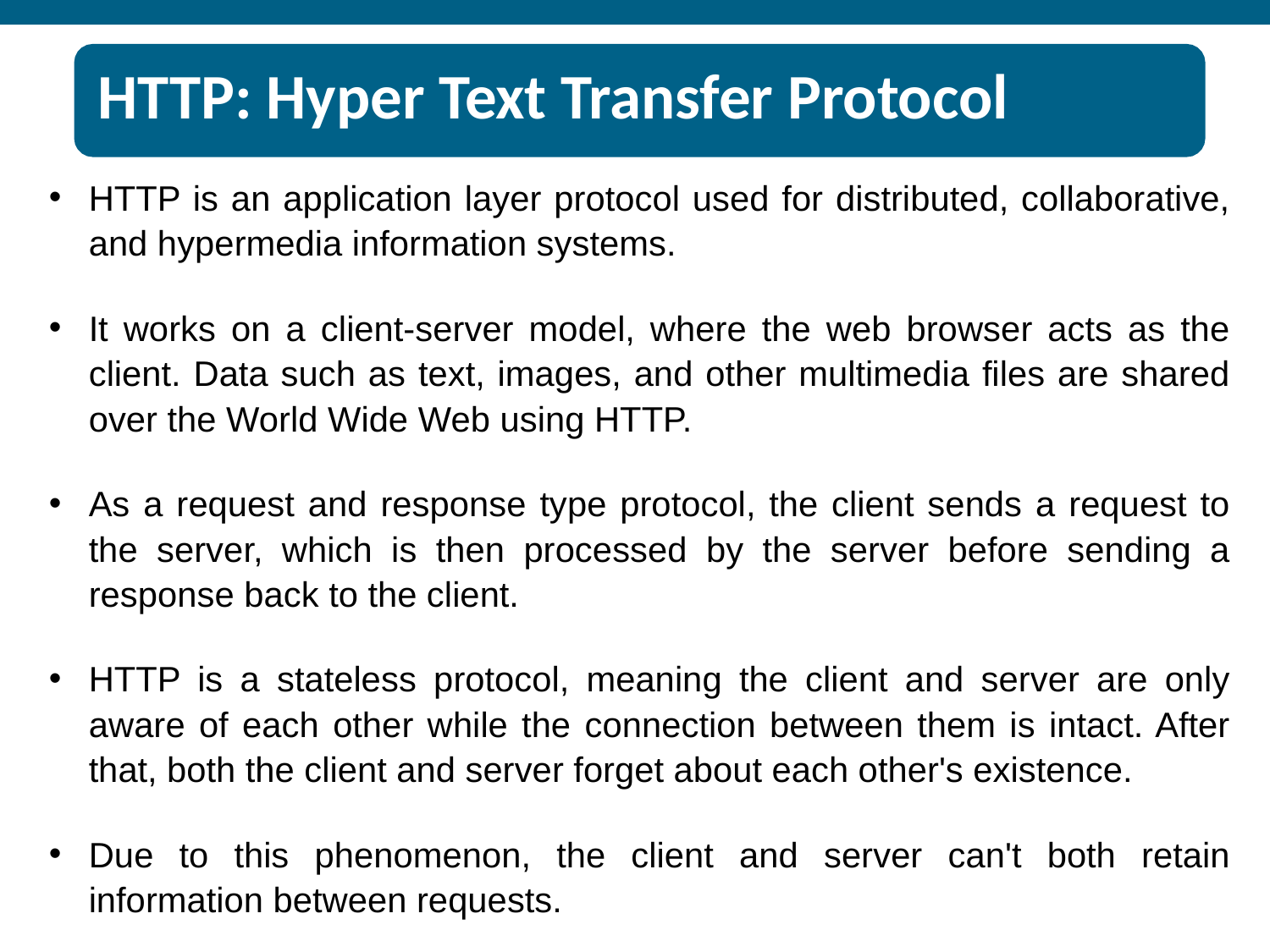

# HTTP: Hyper Text Transfer Protocol
HTTP is an application layer protocol used for distributed, collaborative, and hypermedia information systems.
It works on a client-server model, where the web browser acts as the client. Data such as text, images, and other multimedia files are shared over the World Wide Web using HTTP.
As a request and response type protocol, the client sends a request to the server, which is then processed by the server before sending a response back to the client.
HTTP is a stateless protocol, meaning the client and server are only aware of each other while the connection between them is intact. After that, both the client and server forget about each other's existence.
Due to this phenomenon, the client and server can't both retain information between requests.